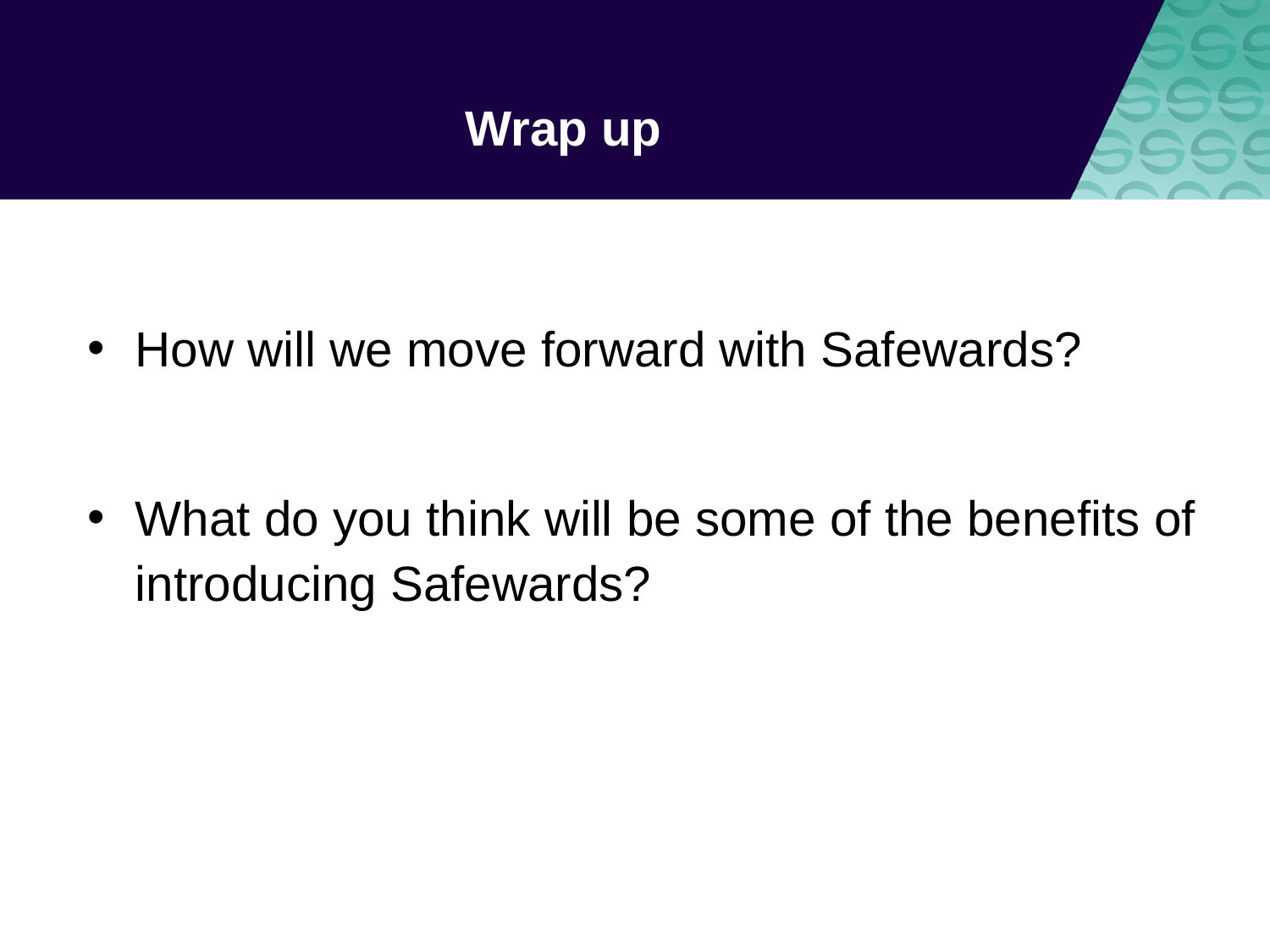

# Wrap up

How will we move forward with Safewards?

What do you think will be some of the benefits of introducing Safewards?